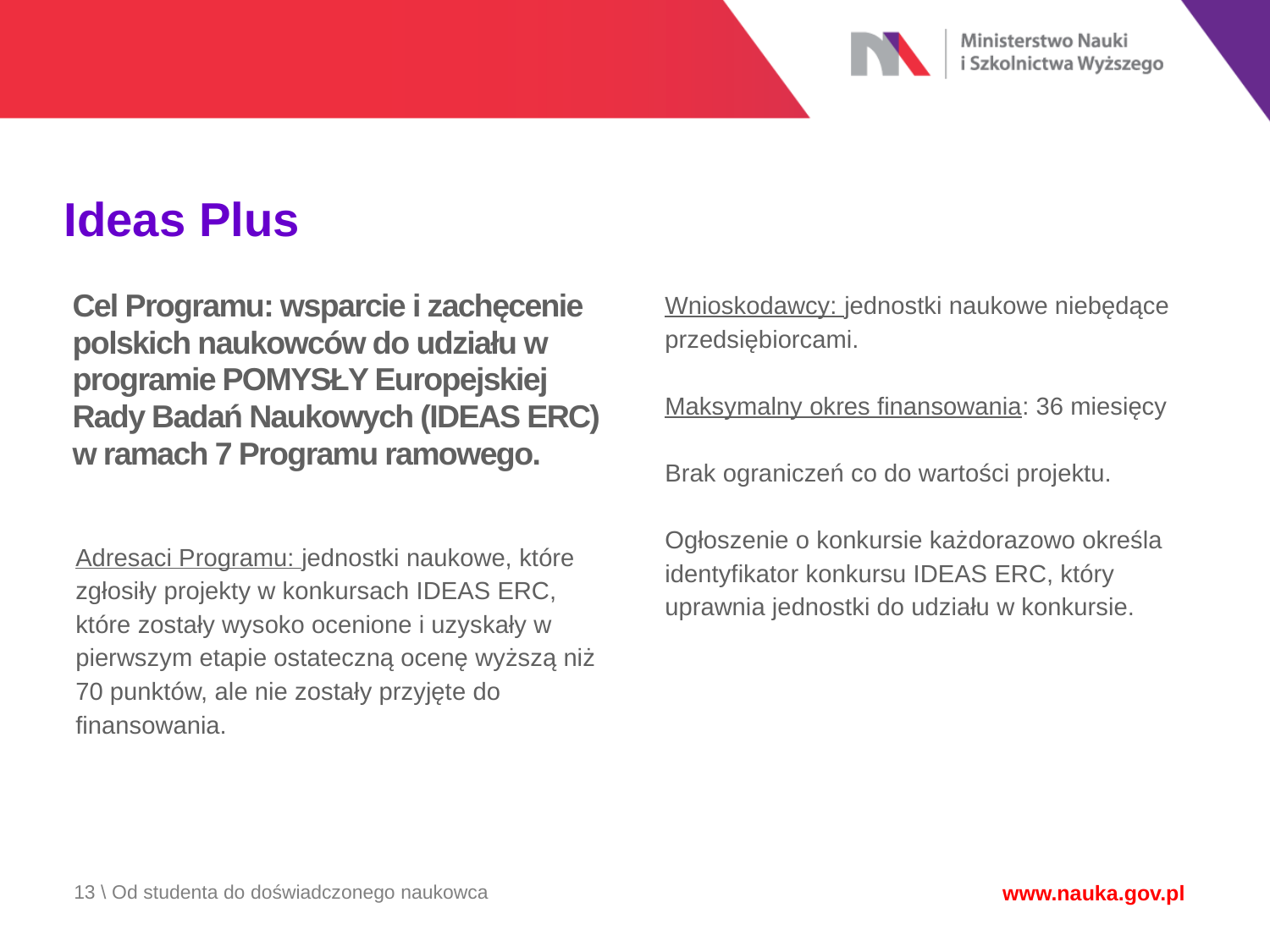

Ideas Plus
Cel Programu: wsparcie i zachęcenie polskich naukowców do udziału w programie POMYSŁY Europejskiej Rady Badań Naukowych (IDEAS ERC) w ramach 7 Programu ramowego.
Wnioskodawcy: jednostki naukowe niebędące przedsiębiorcami.

Maksymalny okres finansowania: 36 miesięcy

Brak ograniczeń co do wartości projektu.

Ogłoszenie o konkursie każdorazowo określa identyfikator konkursu IDEAS ERC, który uprawnia jednostki do udziału w konkursie.

Adresaci Programu: jednostki naukowe, które zgłosiły projekty w konkursach IDEAS ERC, które zostały wysoko ocenione i uzyskały w pierwszym etapie ostateczną ocenę wyższą niż 70 punktów, ale nie zostały przyjęte do finansowania.
13 \ Od studenta do doświadczonego naukowca
www.nauka.gov.pl